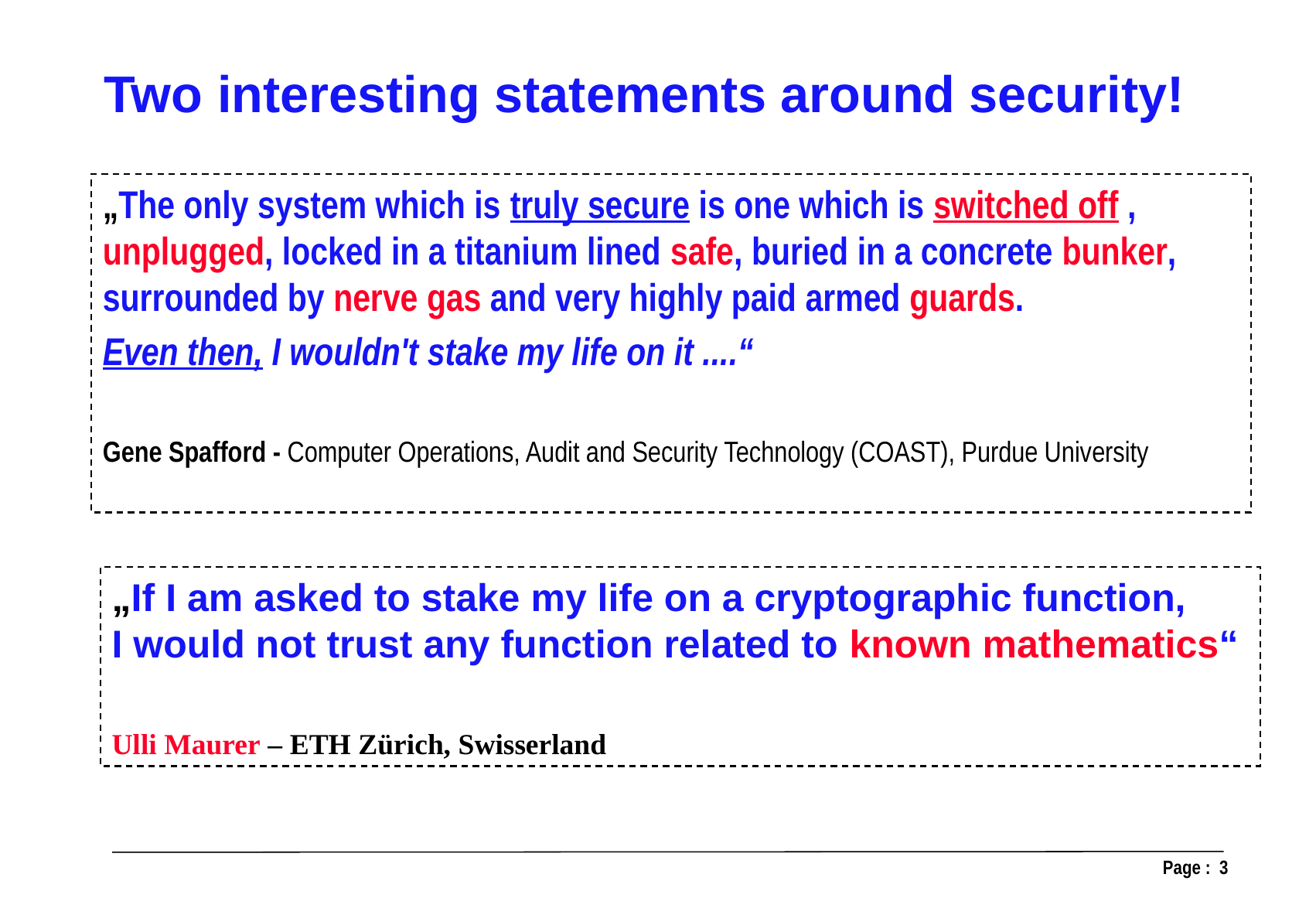

Two interesting statements around security!
„The only system which is truly secure is one which is switched off , unplugged, locked in a titanium lined safe, buried in a concrete bunker, surrounded by nerve gas and very highly paid armed guards.
Even then, I wouldn't stake my life on it ....“

Gene Spafford - Computer Operations, Audit and Security Technology (COAST), Purdue University

„If I am asked to stake my life on a cryptographic function,
I would not trust any function related to known mathematics“

Ulli Maurer – ETH Zürich, Swisserland